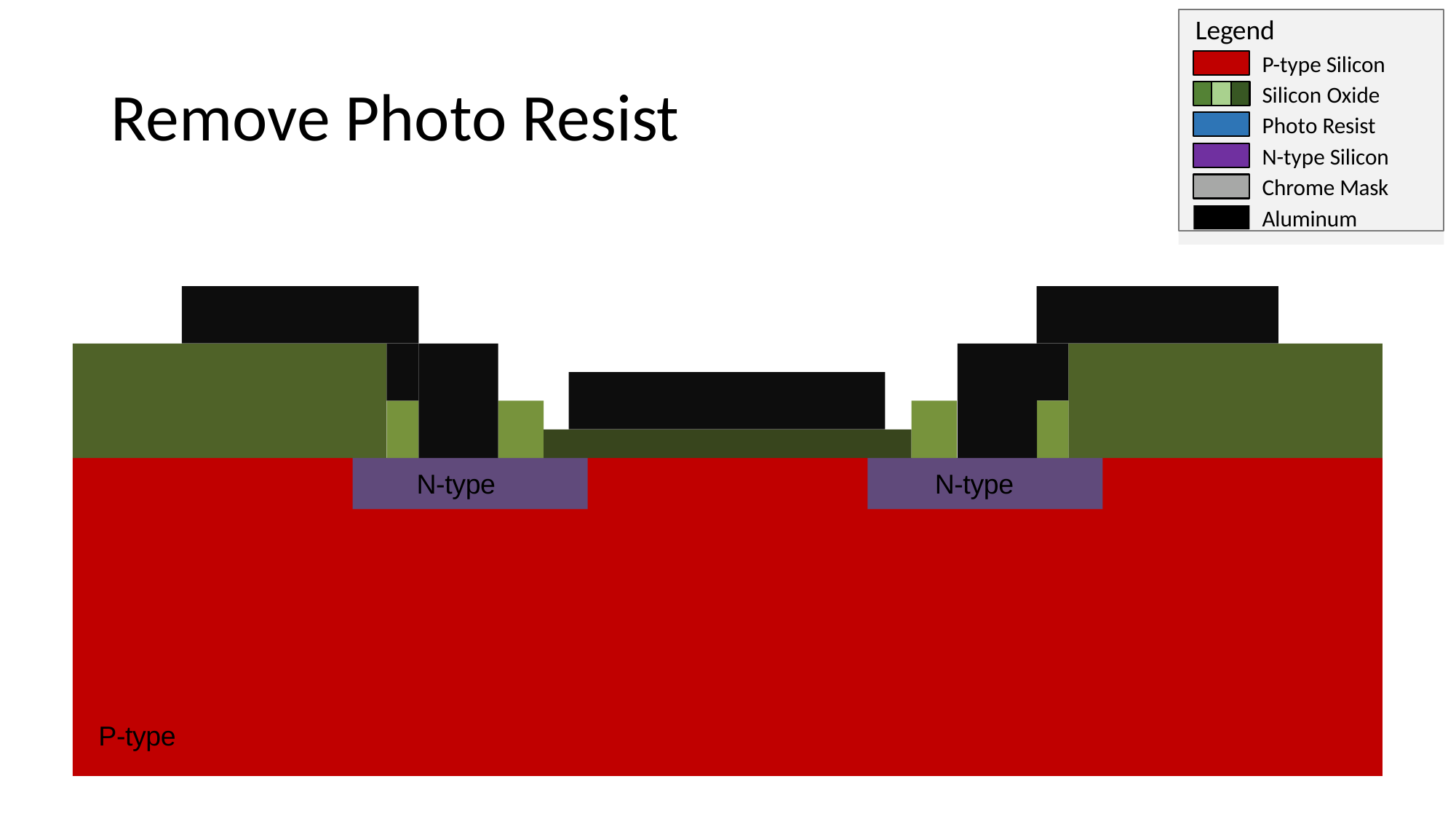

Legend
P-type Silicon Silicon Oxide
Photo Resist N-type Silicon
Chrome Mask Aluminum
# Remove Photo Resist

N-type
N-type
35
P-type